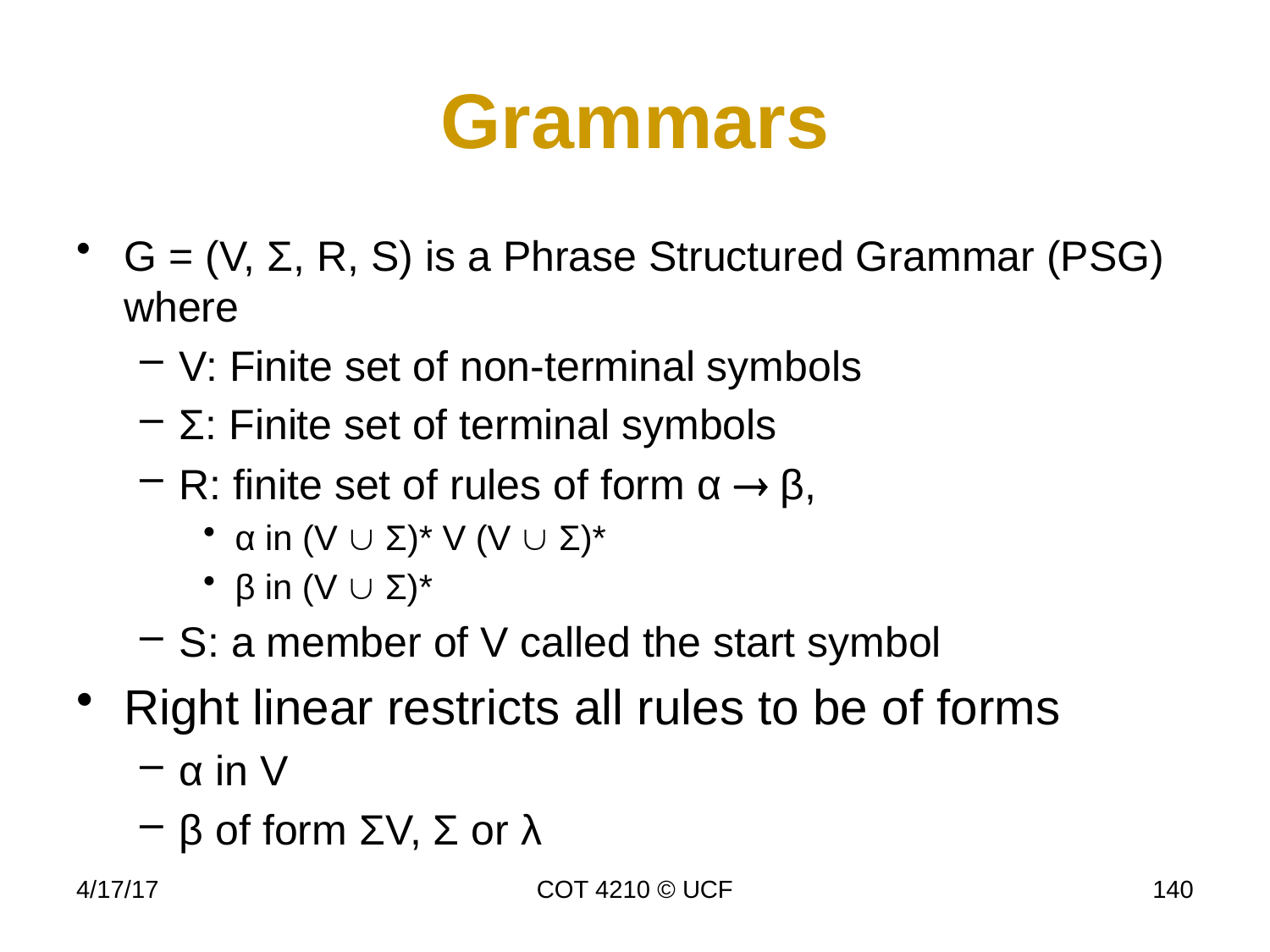

# Grammars
G = (V, Σ, R, S) is a Phrase Structured Grammar (PSG) where
V: Finite set of non-terminal symbols
Σ: Finite set of terminal symbols
R: finite set of rules of form α → β,
α in (V ∪ Σ)* V (V ∪ Σ)*
β in (V ∪ Σ)*
S: a member of V called the start symbol
Right linear restricts all rules to be of forms
α in V
β of form ΣV, Σ or λ
4/17/17
COT 4210 © UCF
140